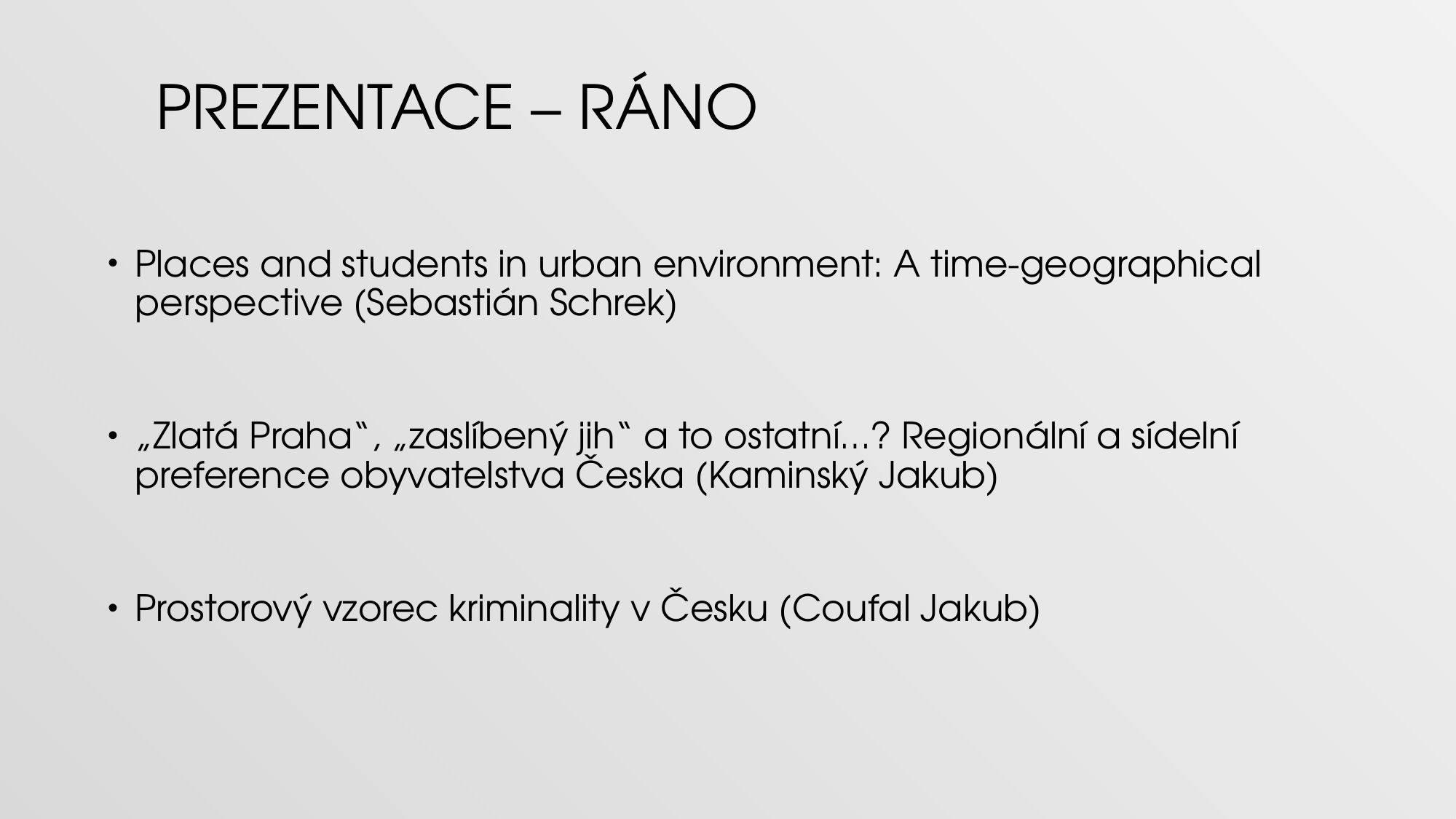

# Prezentace – ráno

Places and students in urban environment: A time-geographical perspective (Sebastián Schrek)

„Zlatá Praha“, „zaslíbený jih“ a to ostatní…? Regionální a sídelní preference obyvatelstva Česka (Kaminský Jakub)

Prostorový vzorec kriminality v Česku (Coufal Jakub)